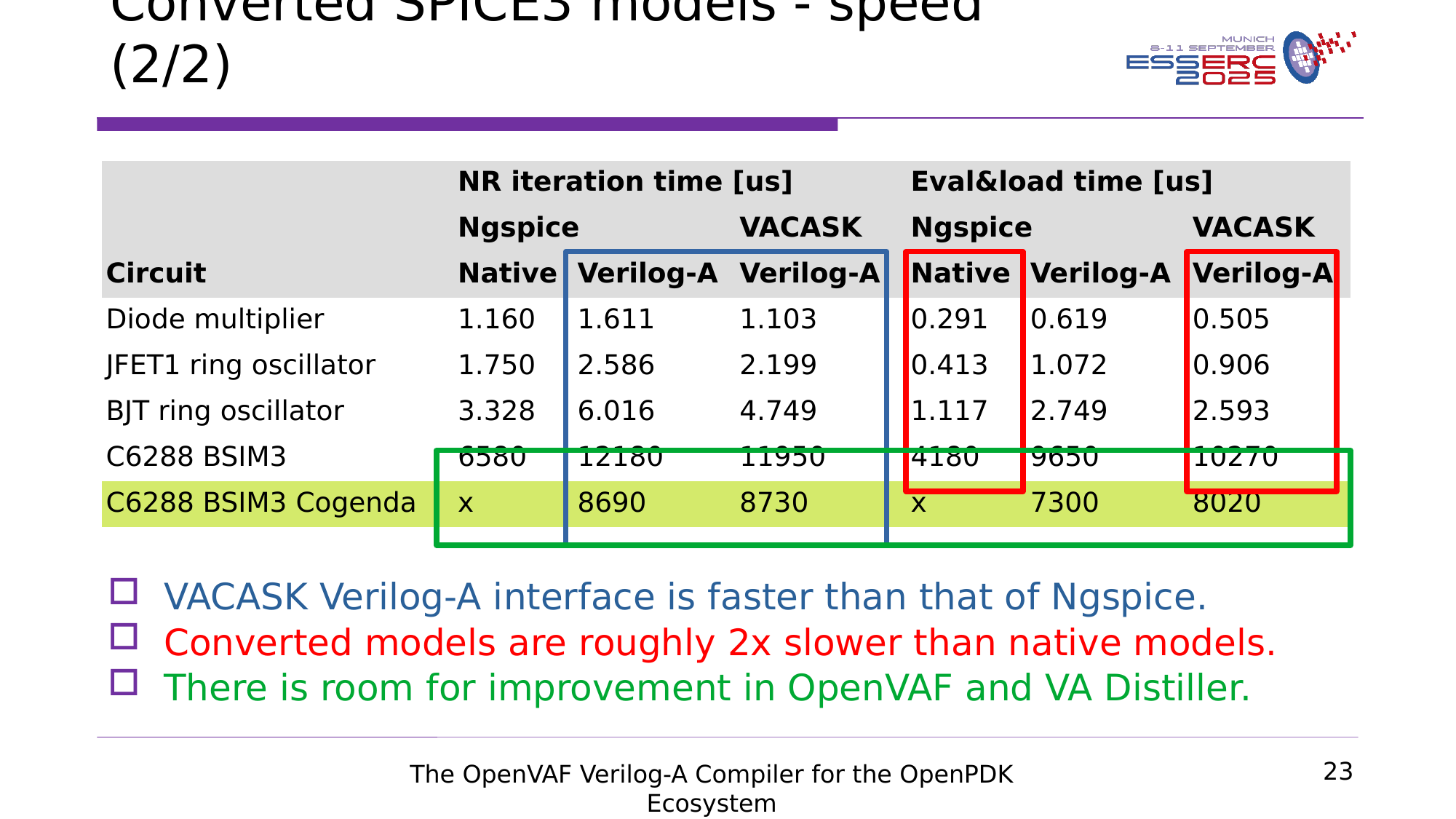

# Converted SPICE3 models - speed (2/2)
|  | NR iteration time [us] |  |  | Eval&load time [us] |  |  |
| --- | --- | --- | --- | --- | --- | --- |
|  | Ngspice |  | VACASK | Ngspice |  | VACASK |
| Circuit | Native | Verilog-A | Verilog-A | Native | Verilog-A | Verilog-A |
| Diode multiplier | 1.160 | 1.611 | 1.103 | 0.291 | 0.619 | 0.505 |
| JFET1 ring oscillator | 1.750 | 2.586 | 2.199 | 0.413 | 1.072 | 0.906 |
| BJT ring oscillator | 3.328 | 6.016 | 4.749 | 1.117 | 2.749 | 2.593 |
| C6288 BSIM3 | 6580 | 12180 | 11950 | 4180 | 9650 | 10270 |
| C6288 BSIM3 Cogenda | x | 8690 | 8730 | x | 7300 | 8020 |

VACASK Verilog-A interface is faster than that of Ngspice.
Converted models are roughly 2x slower than native models.
There is room for improvement in OpenVAF and VA Distiller.